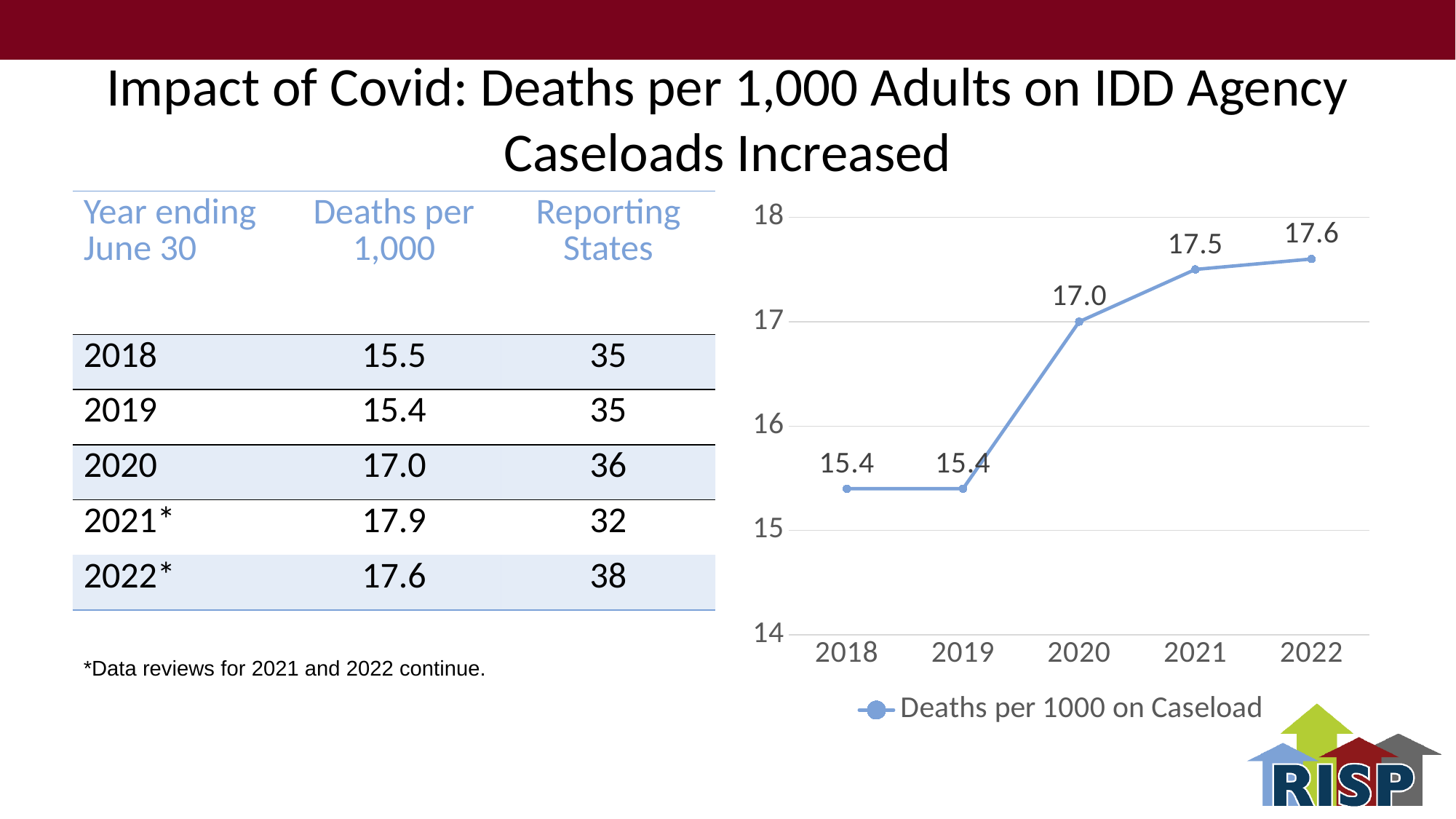

# Impact of Covid: Deaths per 1,000 Adults on IDD Agency Caseloads Increased
| Year ending June 30 | Deaths per 1,000 | Reporting States |
| --- | --- | --- |
| 2018 | 15.5 | 35 |
| 2019 | 15.4 | 35 |
| 2020 | 17.0 | 36 |
| 2021\* | 17.9 | 32 |
| 2022\* | 17.6 | 38 |

### Chart

| Category |  |
|---|---|
| 2018 | 15.4 |
| 2019 | 15.4 |
| 2020 | 17.0 |
| 2021 | 17.5 |
| 2022 | 17.6 |
*Data reviews for 2021 and 2022 continue.